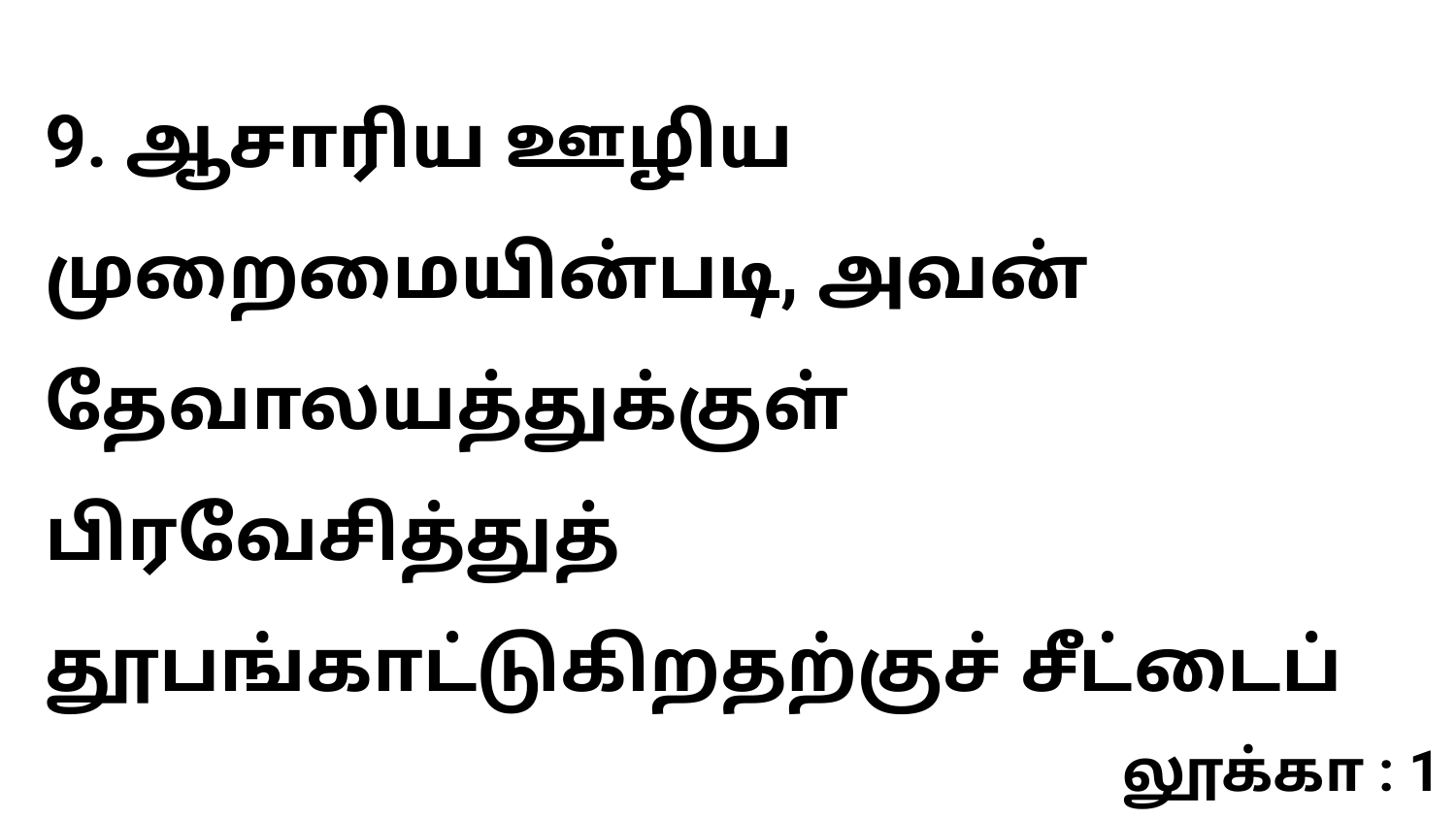

9. ஆசாரிய ஊழிய முறைமையின்படி, அவன் தேவாலயத்துக்குள் பிரவேசித்துத் தூபங்காட்டுகிறதற்குச் சீட்டைப்
லூக்கா : 1